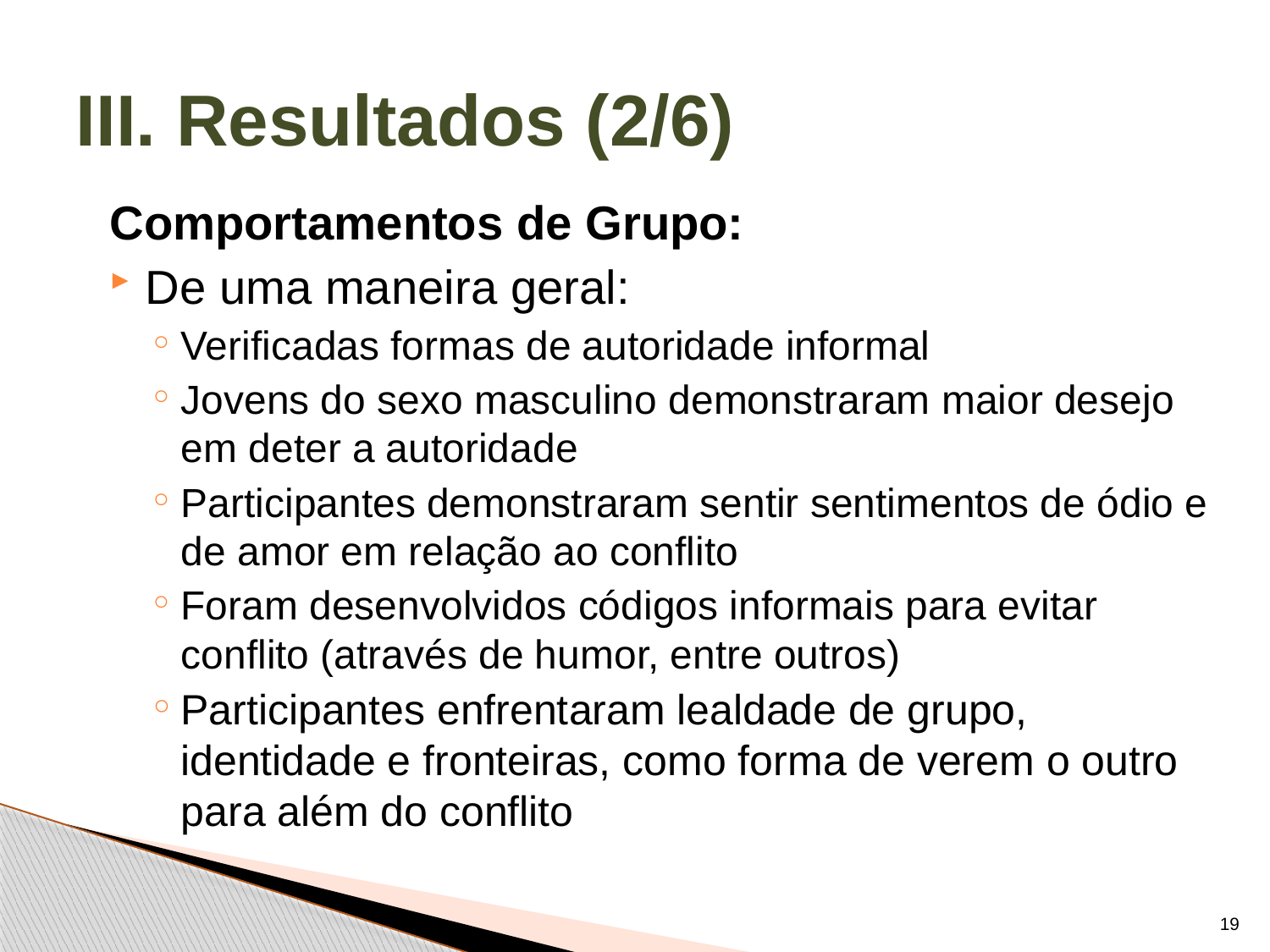

# III. Resultados (2/6)
Comportamentos de Grupo:
De uma maneira geral:
Verificadas formas de autoridade informal
Jovens do sexo masculino demonstraram maior desejo em deter a autoridade
Participantes demonstraram sentir sentimentos de ódio e de amor em relação ao conflito
Foram desenvolvidos códigos informais para evitar conflito (através de humor, entre outros)
Participantes enfrentaram lealdade de grupo, identidade e fronteiras, como forma de verem o outro para além do conflito

19